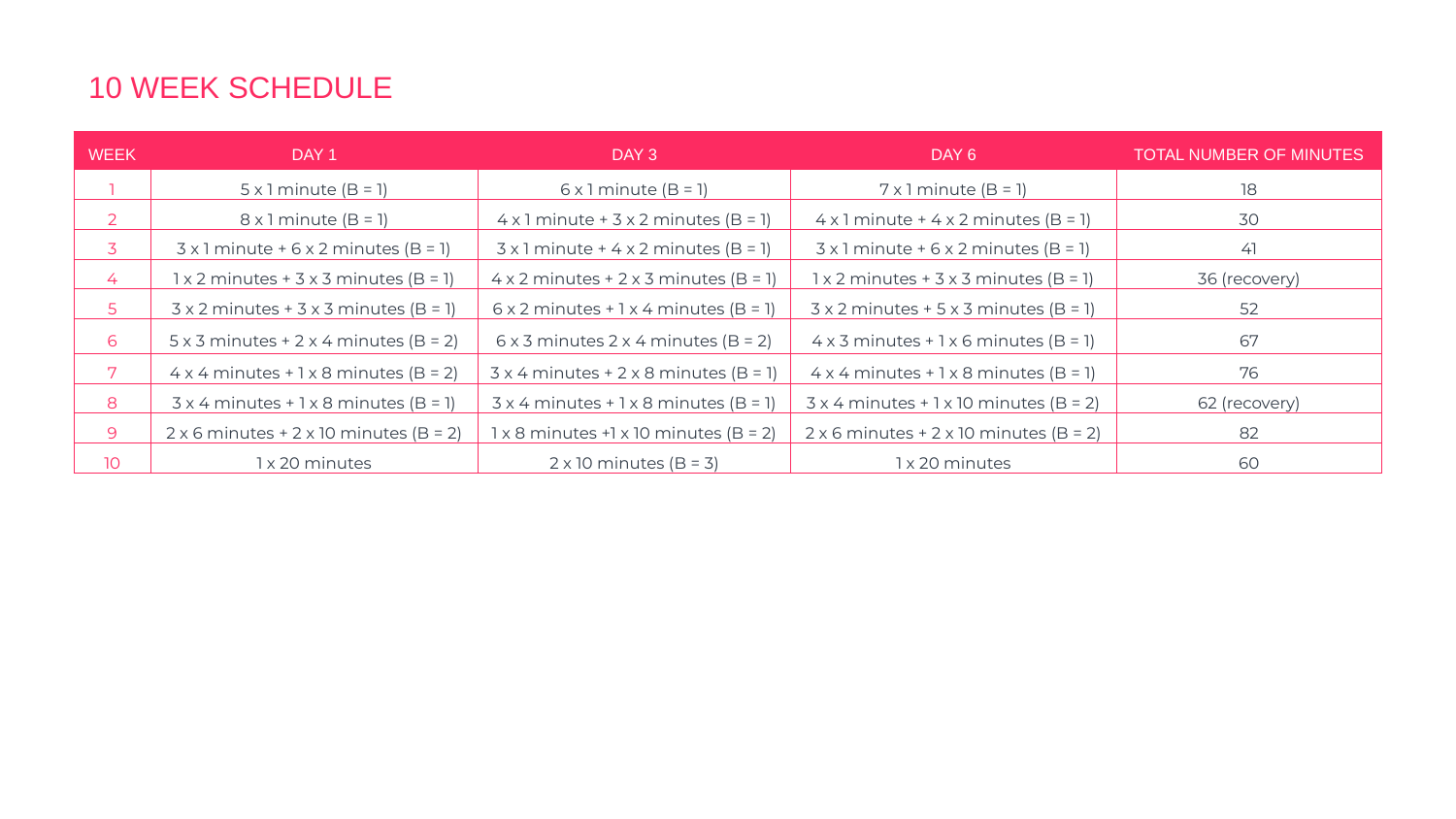

10 WEEK SCHEDULE
| WEEK | DAY 1 | DAY 3 | DAY 6 | TOTAL NUMBER OF MINUTES |
| --- | --- | --- | --- | --- |
| 1 | 5 x 1 minute (B = 1) | 6 x 1 minute (B = 1) | 7 x 1 minute (B = 1) | 18 |
| 2 | 8 x 1 minute (B = 1) | 4 x 1 minute + 3 x 2 minutes (B = 1) | 4 x 1 minute + 4 x 2 minutes (B = 1) | 30 |
| 3 | 3 x 1 minute + 6 x 2 minutes (B = 1) | 3 x 1 minute + 4 x 2 minutes (B = 1) | 3 x 1 minute + 6 x 2 minutes (B = 1) | 41 |
| 4 | 1 x 2 minutes + 3 x 3 minutes (B = 1) | 4 x 2 minutes + 2 x 3 minutes (B = 1) | 1 x 2 minutes + 3 x 3 minutes (B = 1) | 36 (recovery) |
| 5 | 3 x 2 minutes + 3 x 3 minutes (B = 1) | 6 x 2 minutes + 1 x 4 minutes (B = 1) | 3 x 2 minutes + 5 x 3 minutes (B = 1) | 52 |
| 6 | 5 x 3 minutes + 2 x 4 minutes (B = 2) | 6 x 3 minutes 2 x 4 minutes (B = 2) | 4 x 3 minutes + 1 x 6 minutes (B = 1) | 67 |
| 7 | 4 x 4 minutes + 1 x 8 minutes (B = 2) | 3 x 4 minutes + 2 x 8 minutes (B = 1) | 4 x 4 minutes + 1 x 8 minutes (B = 1) | 76 |
| 8 | 3 x 4 minutes + 1 x 8 minutes (B = 1) | 3 x 4 minutes + 1 x 8 minutes (B = 1) | 3 x 4 minutes + 1 x 10 minutes (B = 2) | 62 (recovery) |
| 9 | 2 x 6 minutes + 2 x 10 minutes (B = 2) | 1 x 8 minutes +1 x 10 minutes (B = 2) | 2 x 6 minutes + 2 x 10 minutes (B = 2) | 82 |
| 10 | 1 x 20 minutes | 2 x 10 minutes (B = 3) | 1 x 20 minutes | 60 |